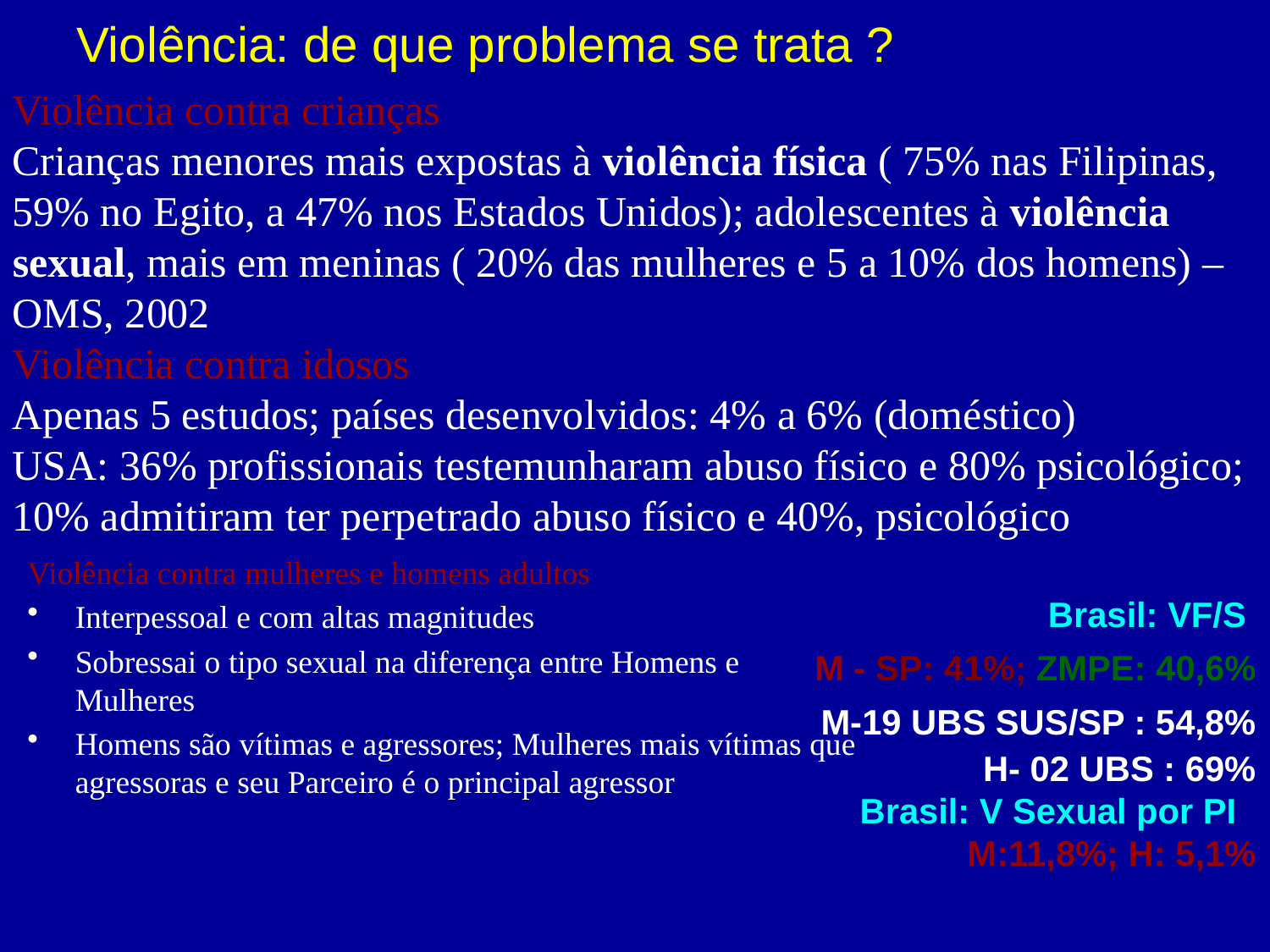

Violência: de que problema se trata ?
Violência contra crianças
Crianças menores mais expostas à violência física ( 75% nas Filipinas, 59% no Egito, a 47% nos Estados Unidos); adolescentes à violência sexual, mais em meninas ( 20% das mulheres e 5 a 10% dos homens) – OMS, 2002
Violência contra idosos
Apenas 5 estudos; países desenvolvidos: 4% a 6% (doméstico)
USA: 36% profissionais testemunharam abuso físico e 80% psicológico; 10% admitiram ter perpetrado abuso físico e 40%, psicológico
Violência contra mulheres e homens adultos
Interpessoal e com altas magnitudes
Sobressai o tipo sexual na diferença entre Homens e Mulheres
Homens são vítimas e agressores; Mulheres mais vítimas que agressoras e seu Parceiro é o principal agressor
Brasil: VF/S
 M - SP: 41%; ZMPE: 40,6%
M-19 UBS SUS/SP : 54,8%
           H- 02 UBS : 69%
Brasil: V Sexual por PI
M:11,8%; H: 5,1%